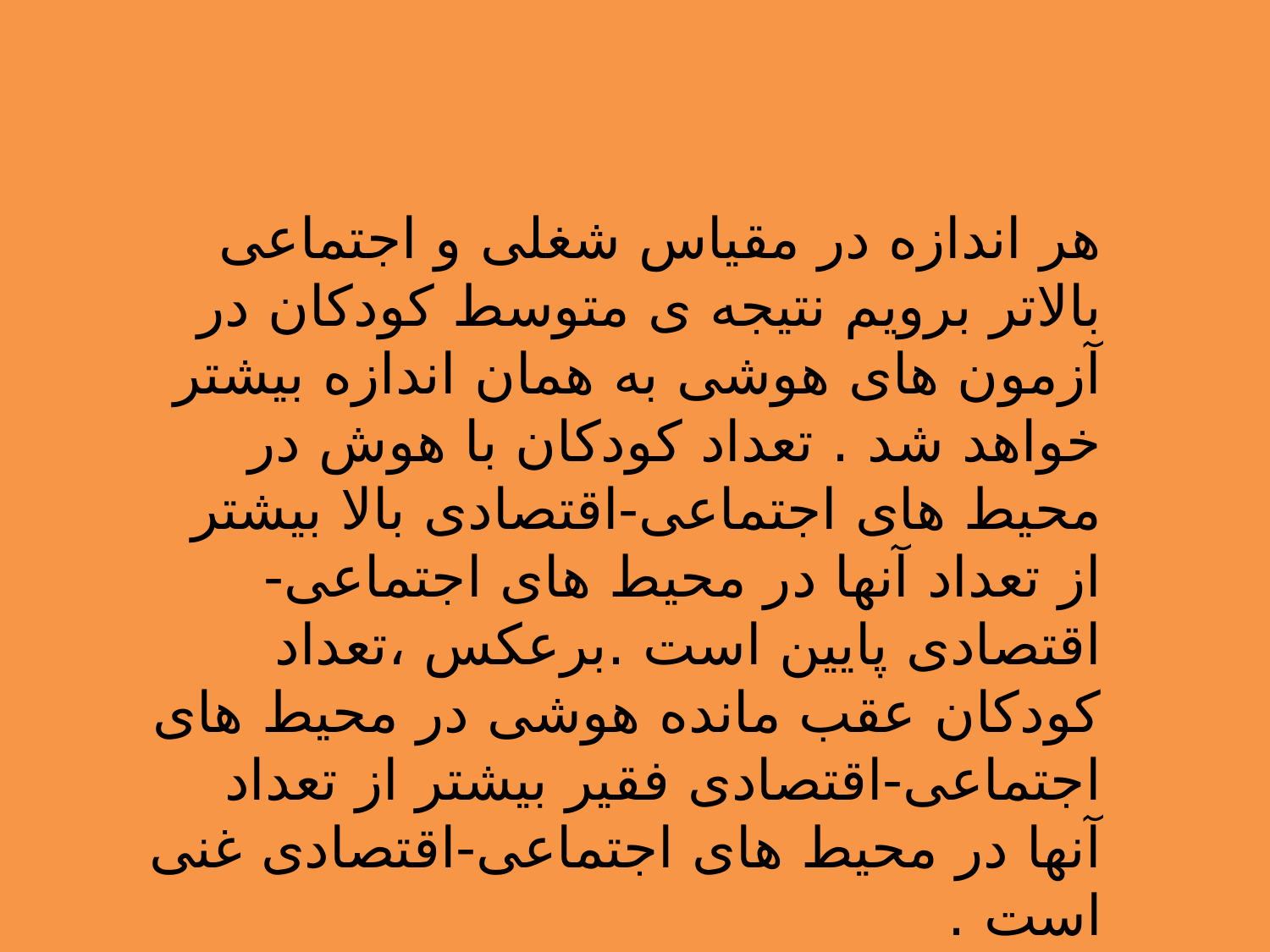

هر اندازه در مقیاس شغلی و اجتماعی بالاتر برویم نتیجه ی متوسط کودکان در آزمون های هوشی به همان اندازه بیشتر خواهد شد . تعداد کودکان با هوش در محیط های اجتماعی-اقتصادی بالا بیشتر از تعداد آنها در محیط های اجتماعی-اقتصادی پایین است .برعکس ،تعداد کودکان عقب مانده هوشی در محیط های اجتماعی-اقتصادی فقیر بیشتر از تعداد آنها در محیط های اجتماعی-اقتصادی غنی است .